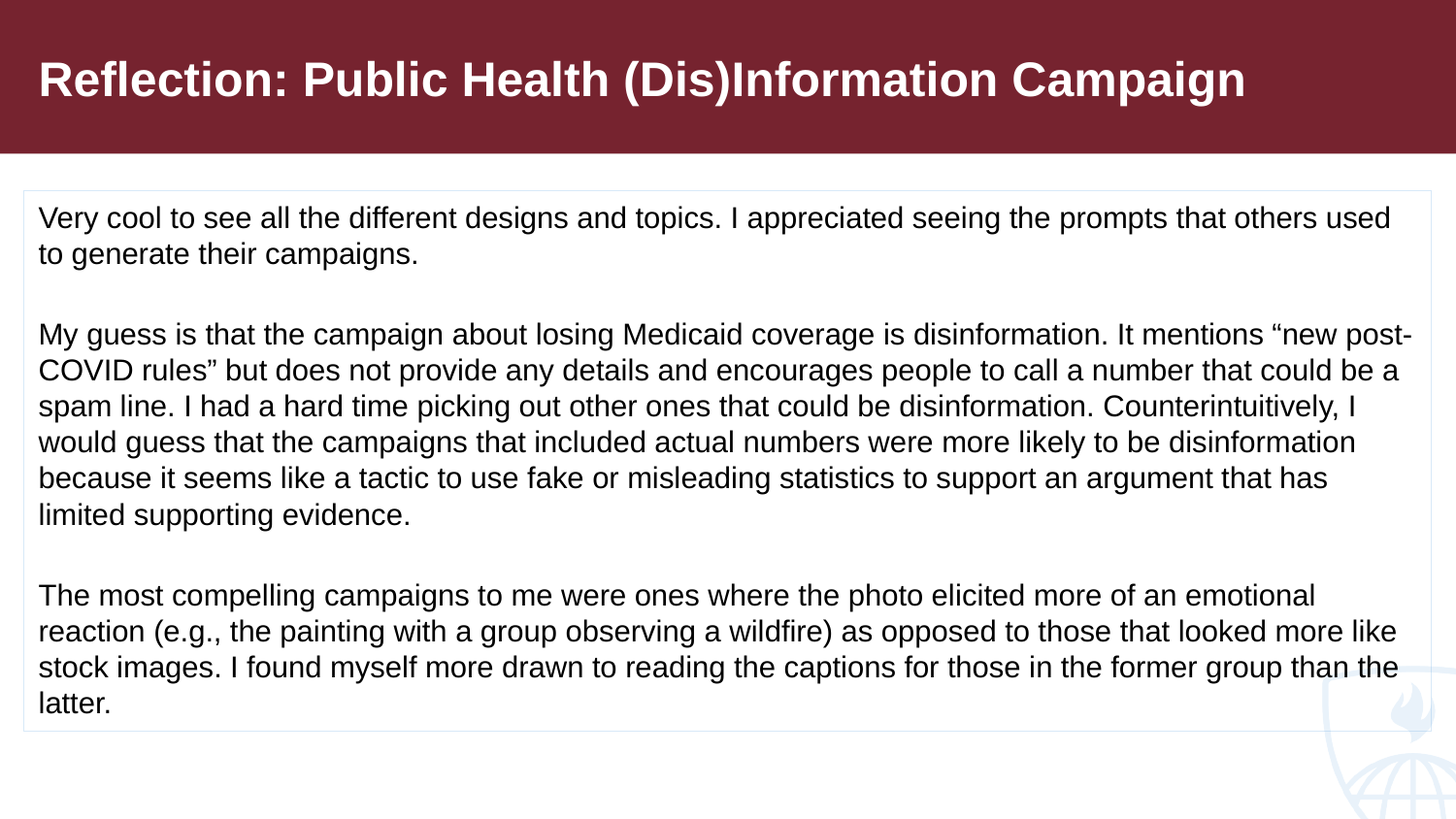

# Reflection: Public Health (Dis)Information Campaign
Very cool to see all the different designs and topics. I appreciated seeing the prompts that others used to generate their campaigns.
My guess is that the campaign about losing Medicaid coverage is disinformation. It mentions “new post-COVID rules” but does not provide any details and encourages people to call a number that could be a spam line. I had a hard time picking out other ones that could be disinformation. Counterintuitively, I would guess that the campaigns that included actual numbers were more likely to be disinformation because it seems like a tactic to use fake or misleading statistics to support an argument that has limited supporting evidence.
The most compelling campaigns to me were ones where the photo elicited more of an emotional reaction (e.g., the painting with a group observing a wildfire) as opposed to those that looked more like stock images. I found myself more drawn to reading the captions for those in the former group than the latter.